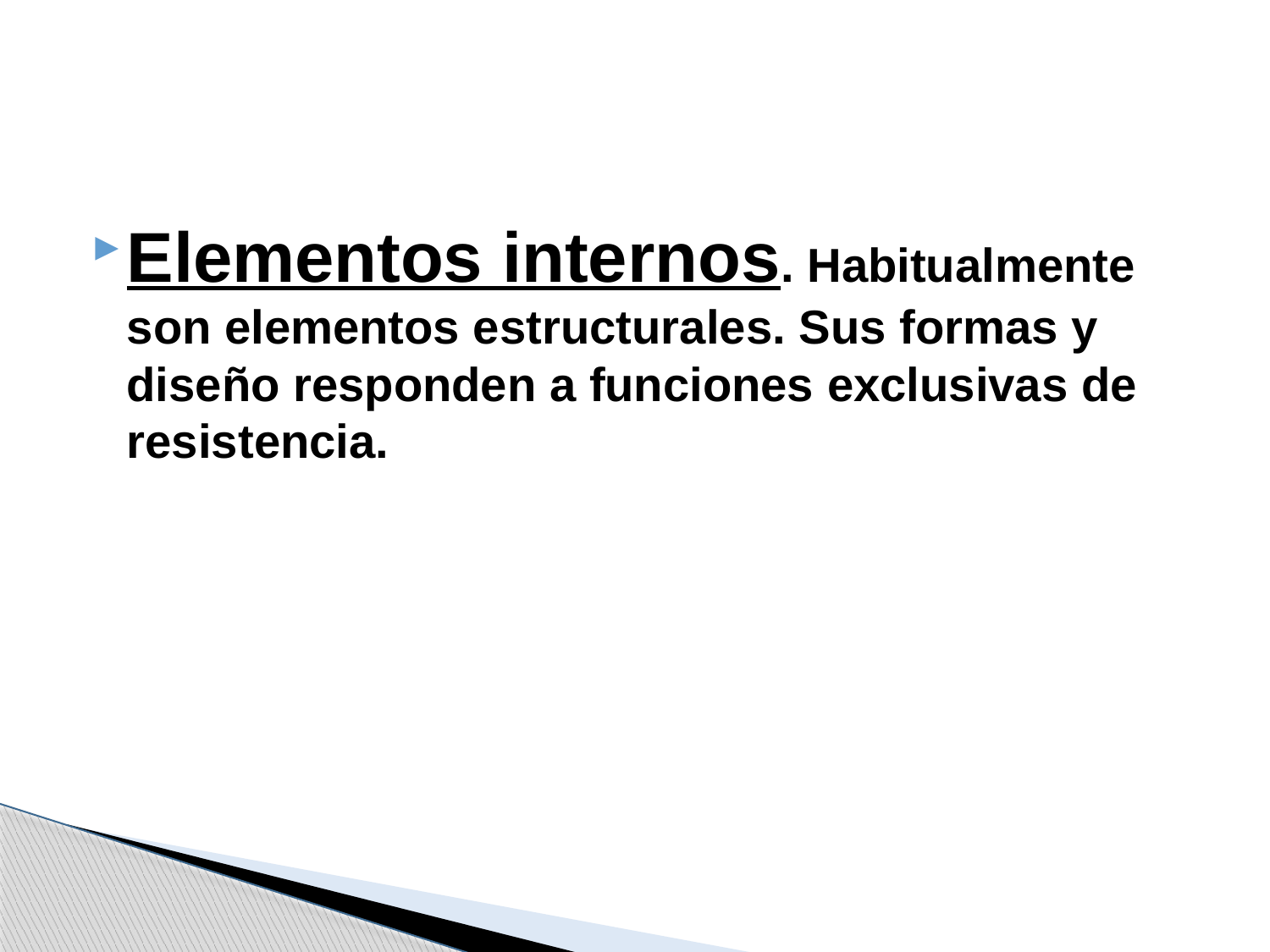

Elementos internos. Habitualmente son elementos estructurales. Sus formas y diseño responden a funciones exclusivas de resistencia.